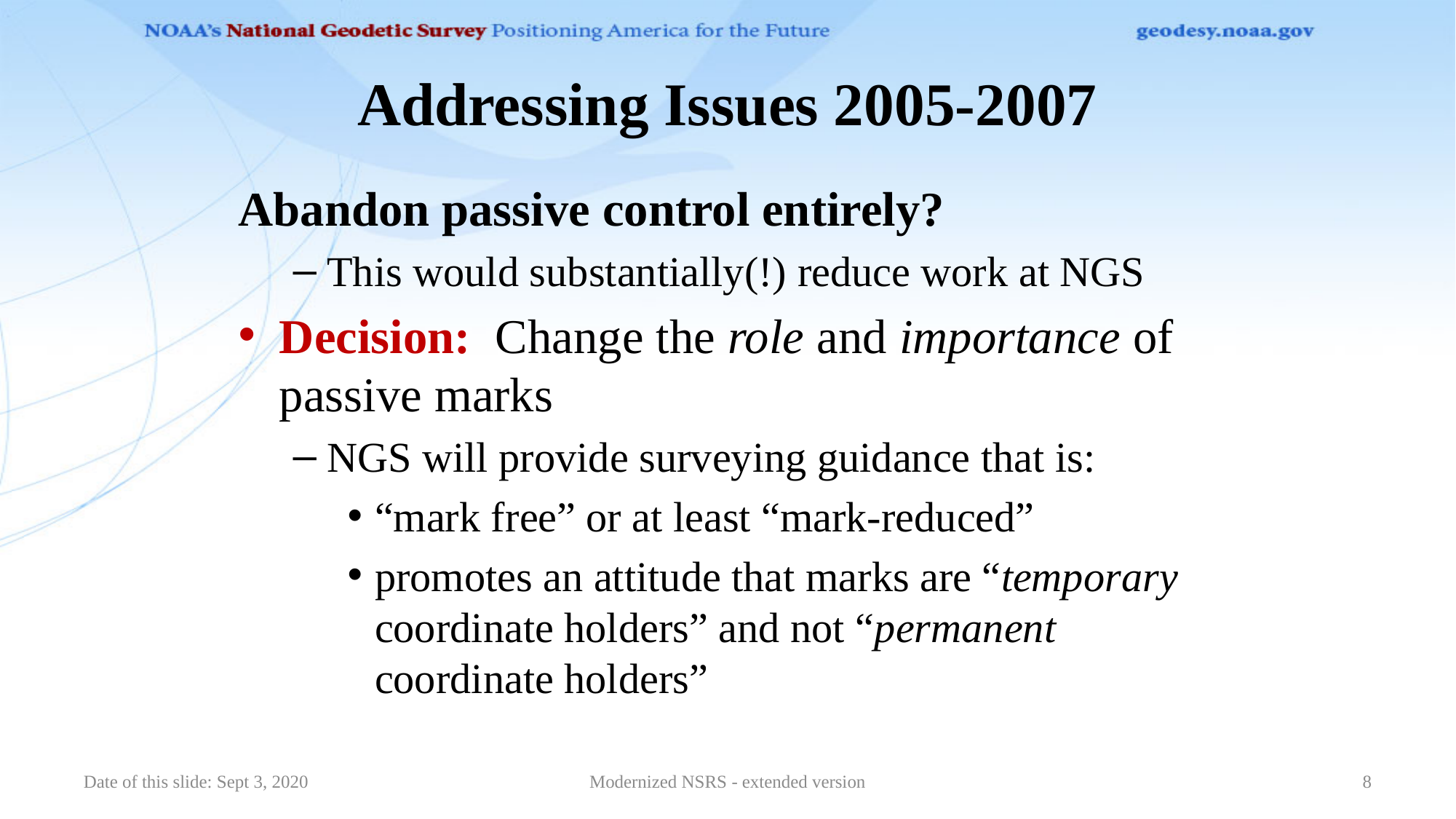

# Addressing Issues 2005-2007
Abandon passive control entirely?
This would substantially(!) reduce work at NGS
Decision:  Change the role and importance of passive marks
NGS will provide surveying guidance that is:
“mark free” or at least “mark-reduced”
promotes an attitude that marks are “temporary  coordinate holders” and not “permanent coordinate holders”

Date of this slide: Sept 3, 2020
Modernized NSRS - extended version
8